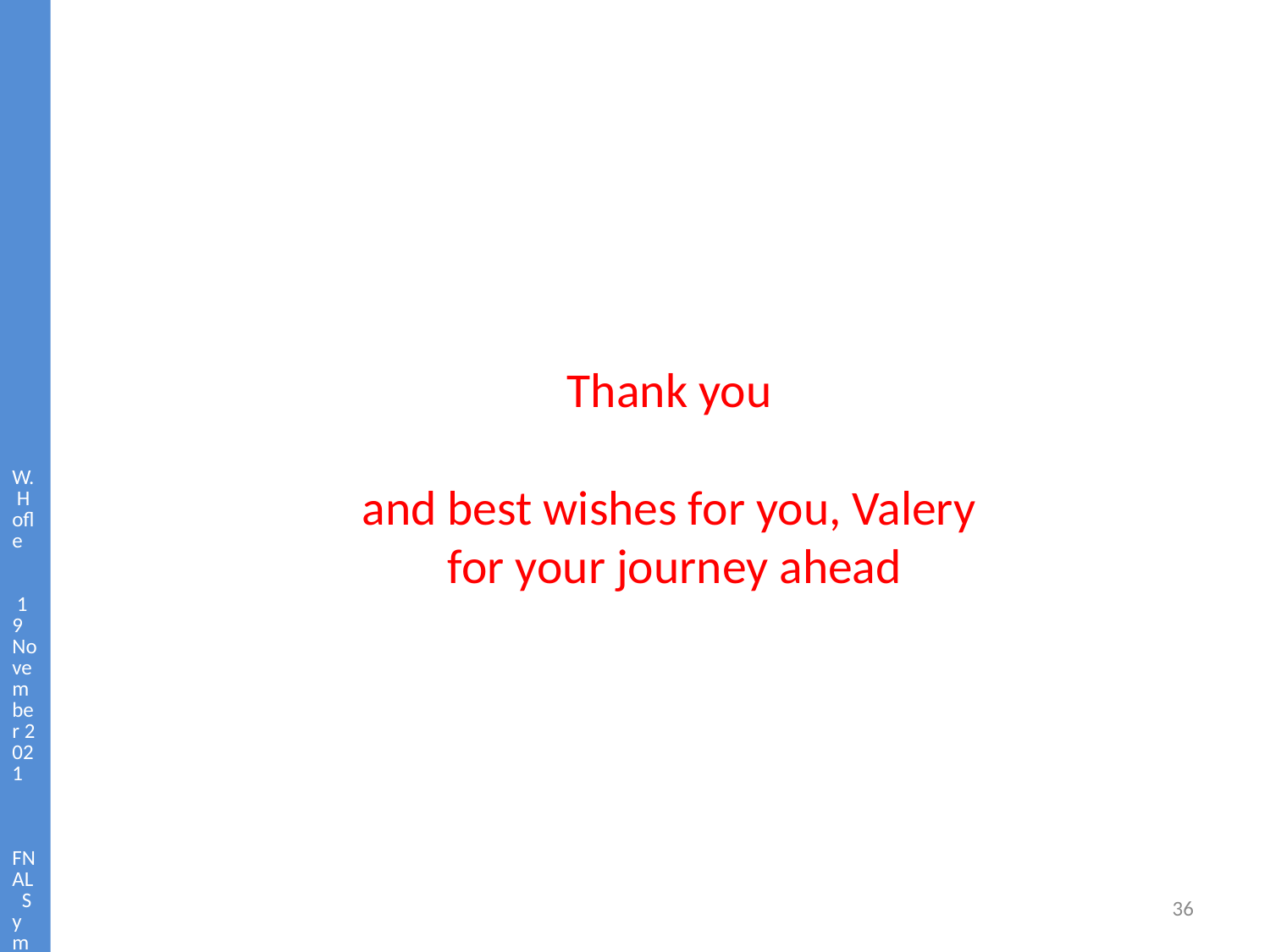

W. Hofle              19 November 2021                  FNAL  Symposium for Valery Lebedev
Thank you

and best wishes for you, Valery
for your journey ahead
36